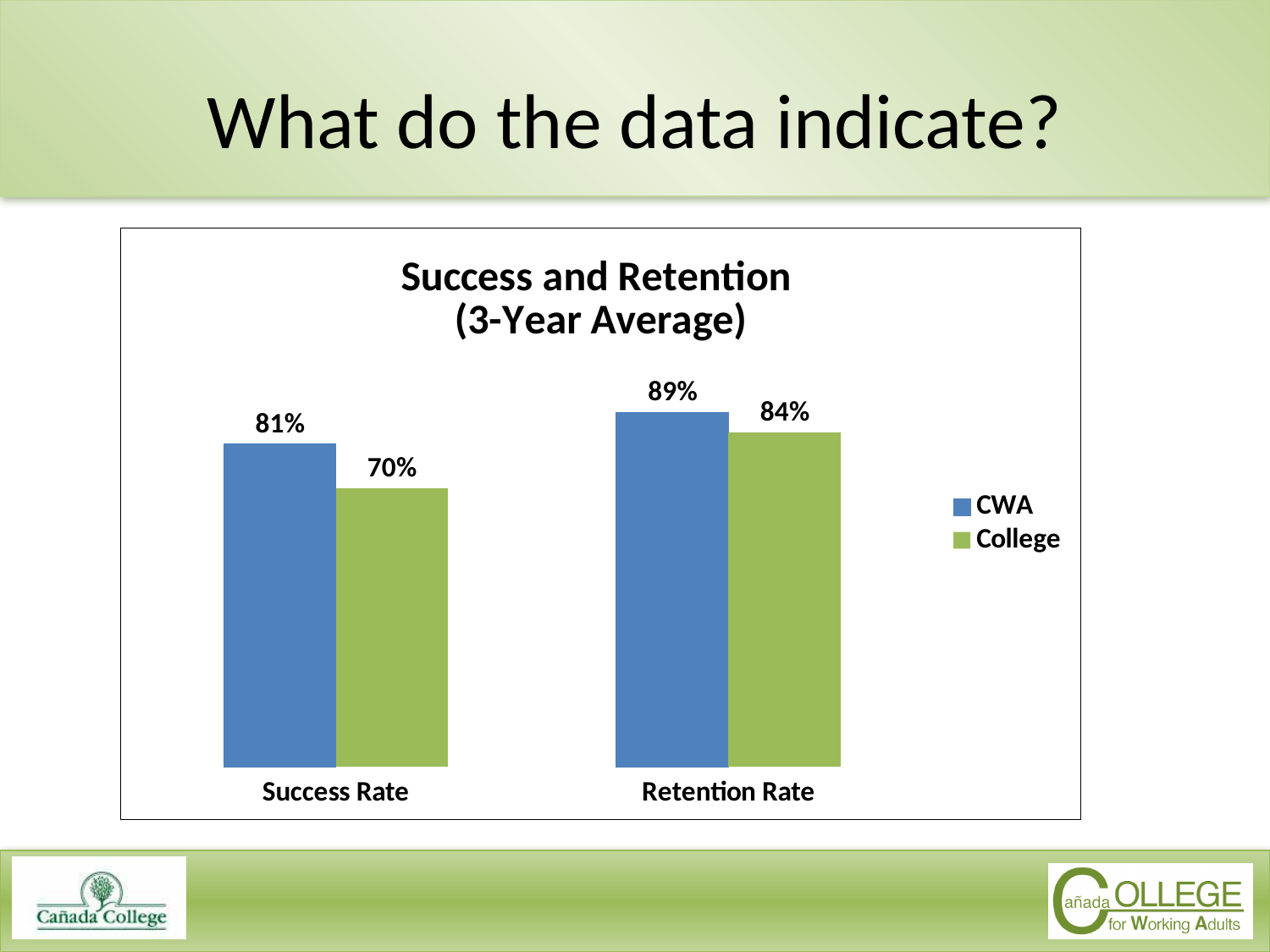

# What do the data indicate?

### Chart: Success and Retention
(3-Year Average)

| Category | CWA | College |
|---|---|---|
| Success Rate | 0.81 | 0.7 |
| Retention Rate | 0.89 | 0.84 |